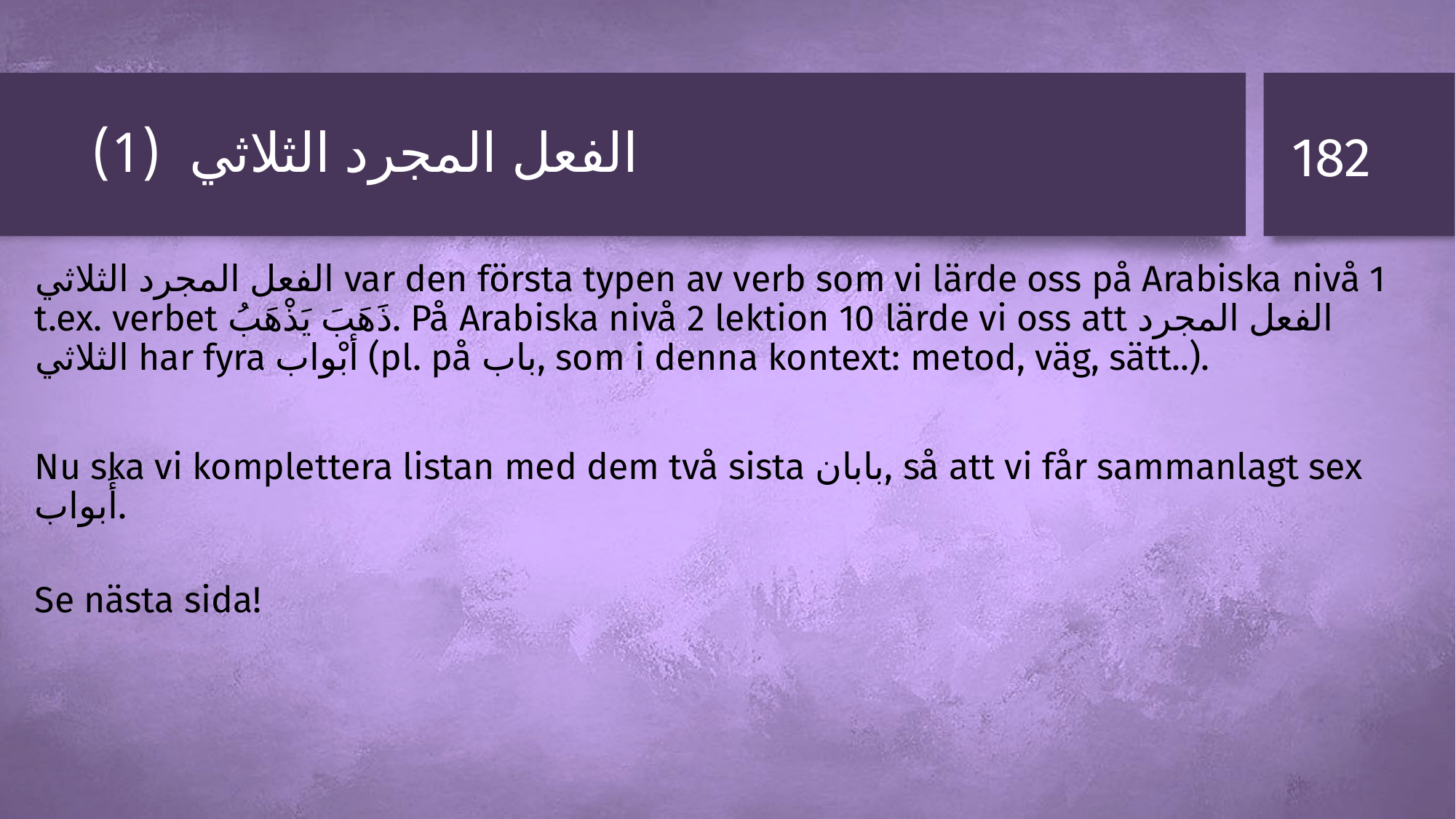

182
# الفعل المجرد الثلاثي  (1)
الفعل المجرد الثلاثي var den första typen av verb som vi lärde oss på Arabiska nivå 1 t.ex. verbet ذَهَبَ يَذْهَبُ. På Arabiska nivå 2 lektion 10 lärde vi oss att الفعل المجرد الثلاثي har fyra أبْواب (pl. på باب, som i denna kontext: metod, väg, sätt..).

Nu ska vi komplettera listan med dem två sista بابان, så att vi får sammanlagt sex أَبواب.
Se nästa sida!